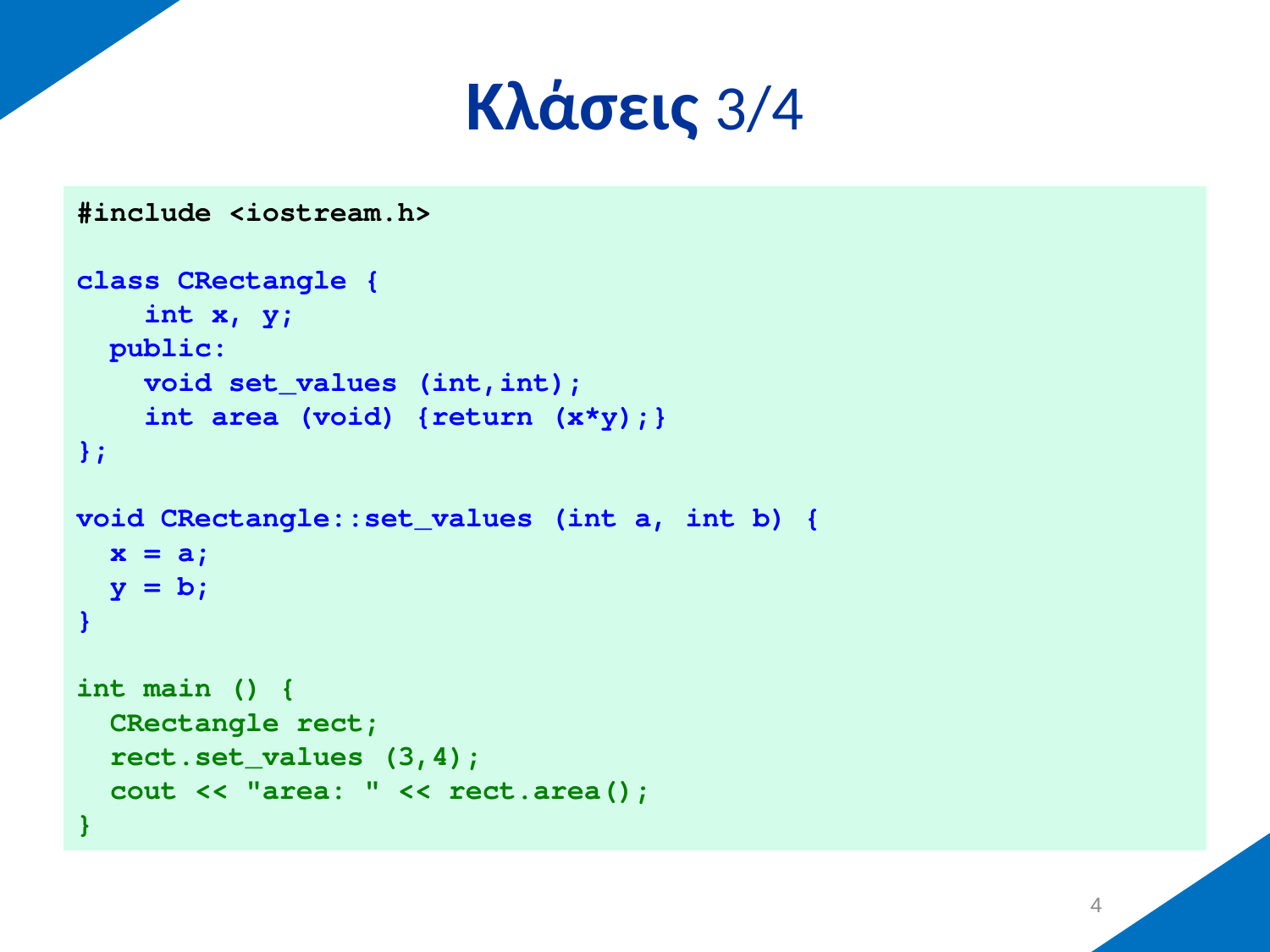

# Κλάσεις 3/4
#include <iostream.h>

class CRectangle {
    int x, y;
  public:
    void set_values (int,int);
    int area (void) {return (x*y);}
};

void CRectangle::set_values (int a, int b) {
  x = a;
  y = b;
}

int main () {
  CRectangle rect;
  rect.set_values (3,4);
  cout << "area: " << rect.area();
}

4